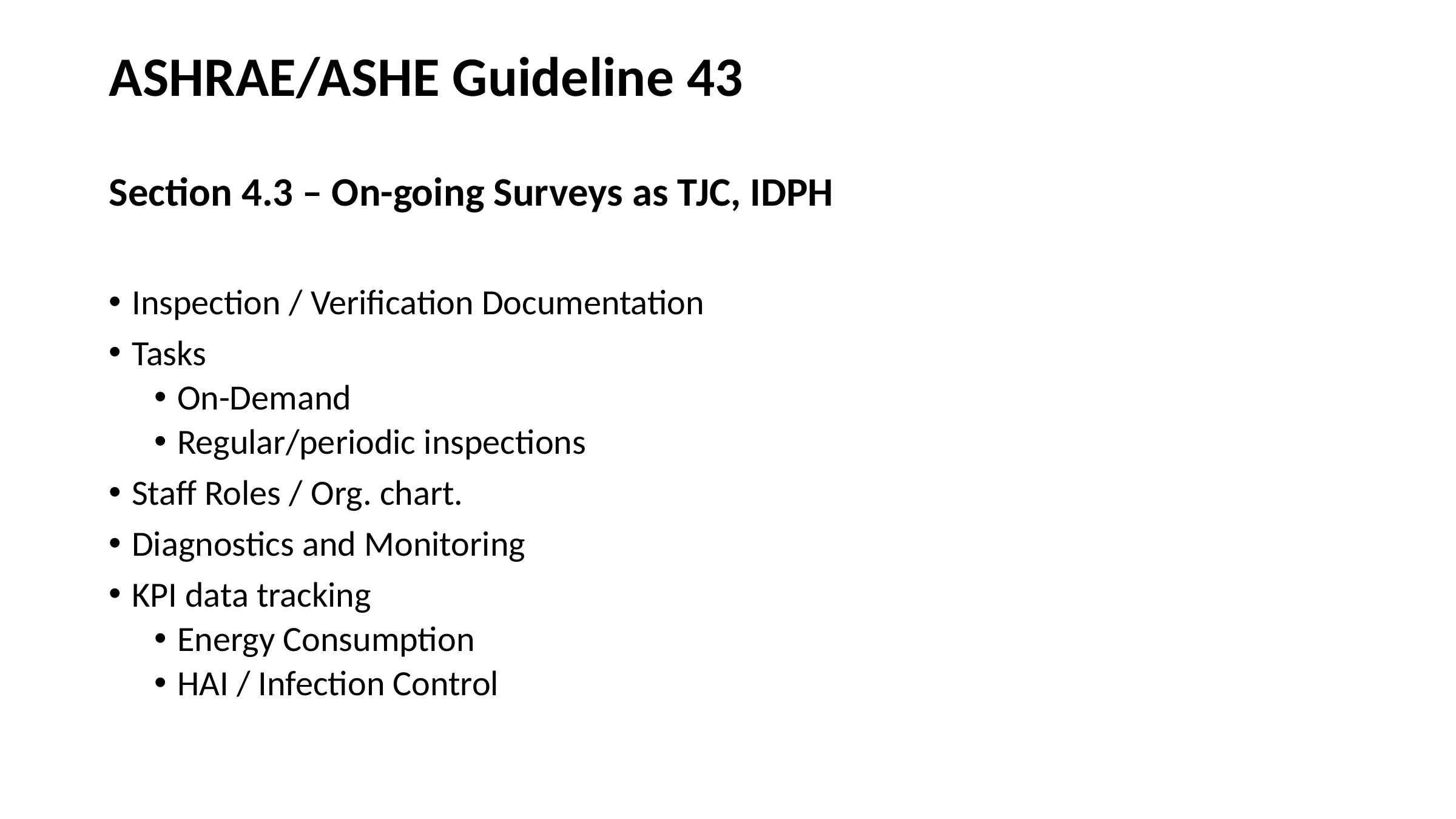

# ASHRAE/ASHE Guideline 43
Section 4.3 – On-going Surveys as TJC, IDPH

Inspection / Verification Documentation
Tasks
On-Demand
Regular/periodic inspections
Staff Roles / Org. chart.
Diagnostics and Monitoring
KPI data tracking
Energy Consumption
HAI / Infection Control